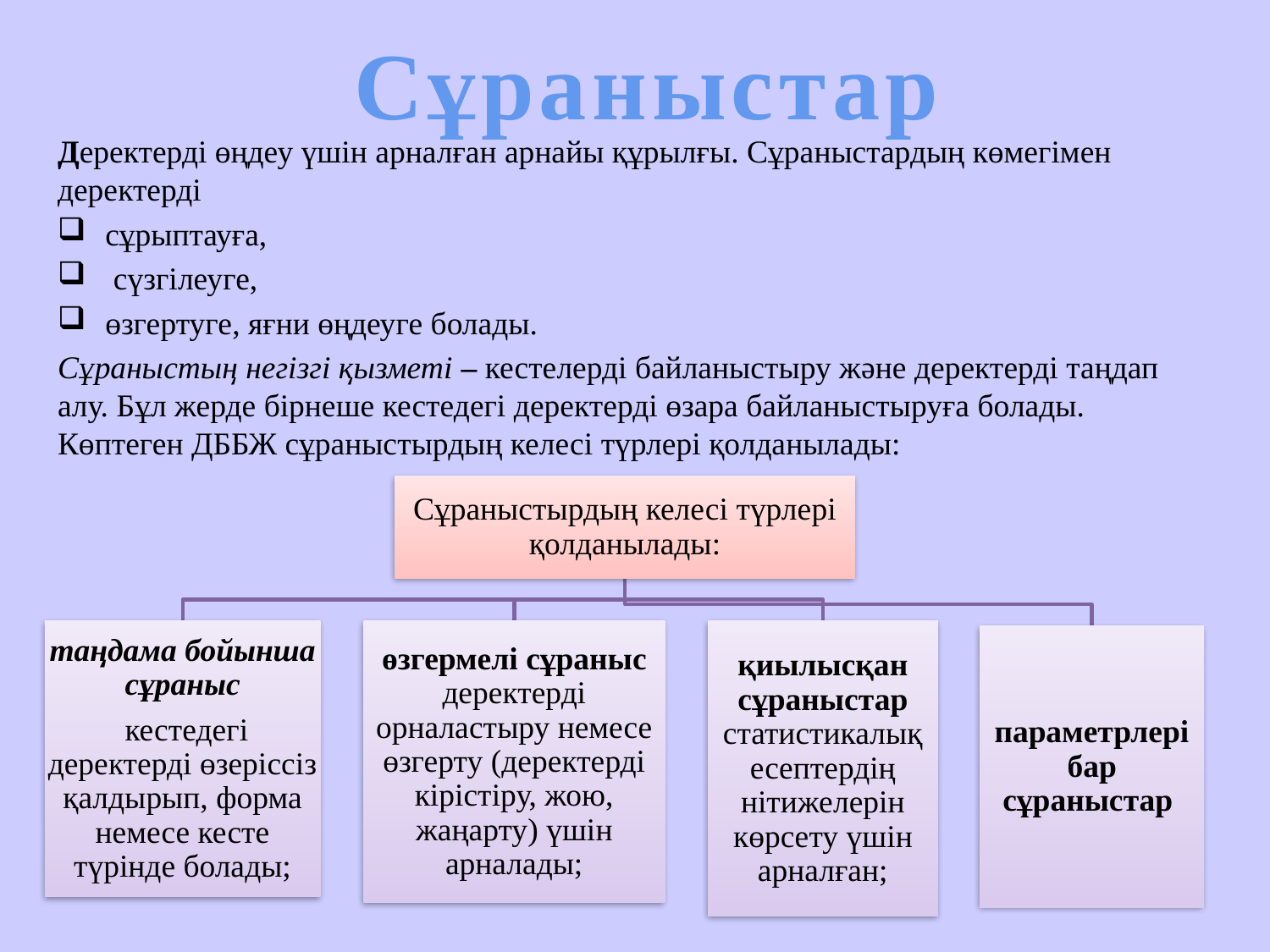

Сұраныстар
Деректерді өңдеу үшін арналған арнайы құрылғы. Сұраныстардың көмегімен деректерді
сұрыптауға,
 сүзгілеуге,
өзгертуге, яғни өңдеуге болады.
Сұраныстың негізгі қызметі – кестелерді байланыстыру және деректерді таңдап алу. Бұл жерде бірнеше кестедегі деректерді өзара байланыстыруға болады. Көптеген ДББЖ сұраныстырдың келесі түрлері қолданылады:
Сұраныстырдың келесі түрлері қолданылады:
таңдама бойынша сұраныс
 кестедегі деректерді өзеріссіз қалдырып, форма немесе кесте түрінде болады;
өзгермелі сұраныс деректерді орналастыру немесе өзгерту (деректерді кірістіру, жою, жаңарту) үшін арналады;
қиылысқан сұраныстар статистикалық есептердің нітижелерін көрсету үшін арналған;
параметрлері бар сұраныстар